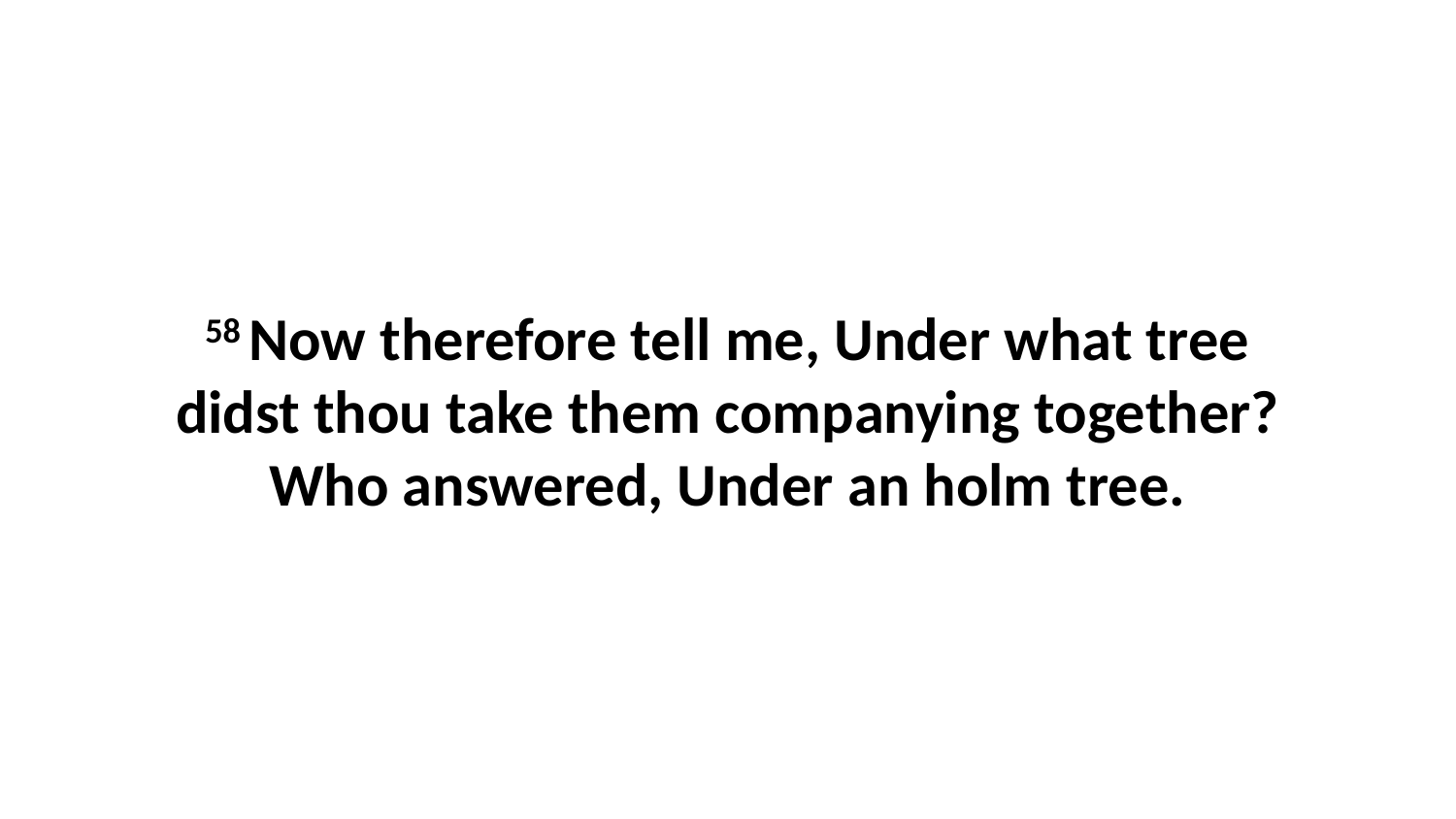

58 Now therefore tell me, Under what tree didst thou take them companying together? Who answered, Under an holm tree.